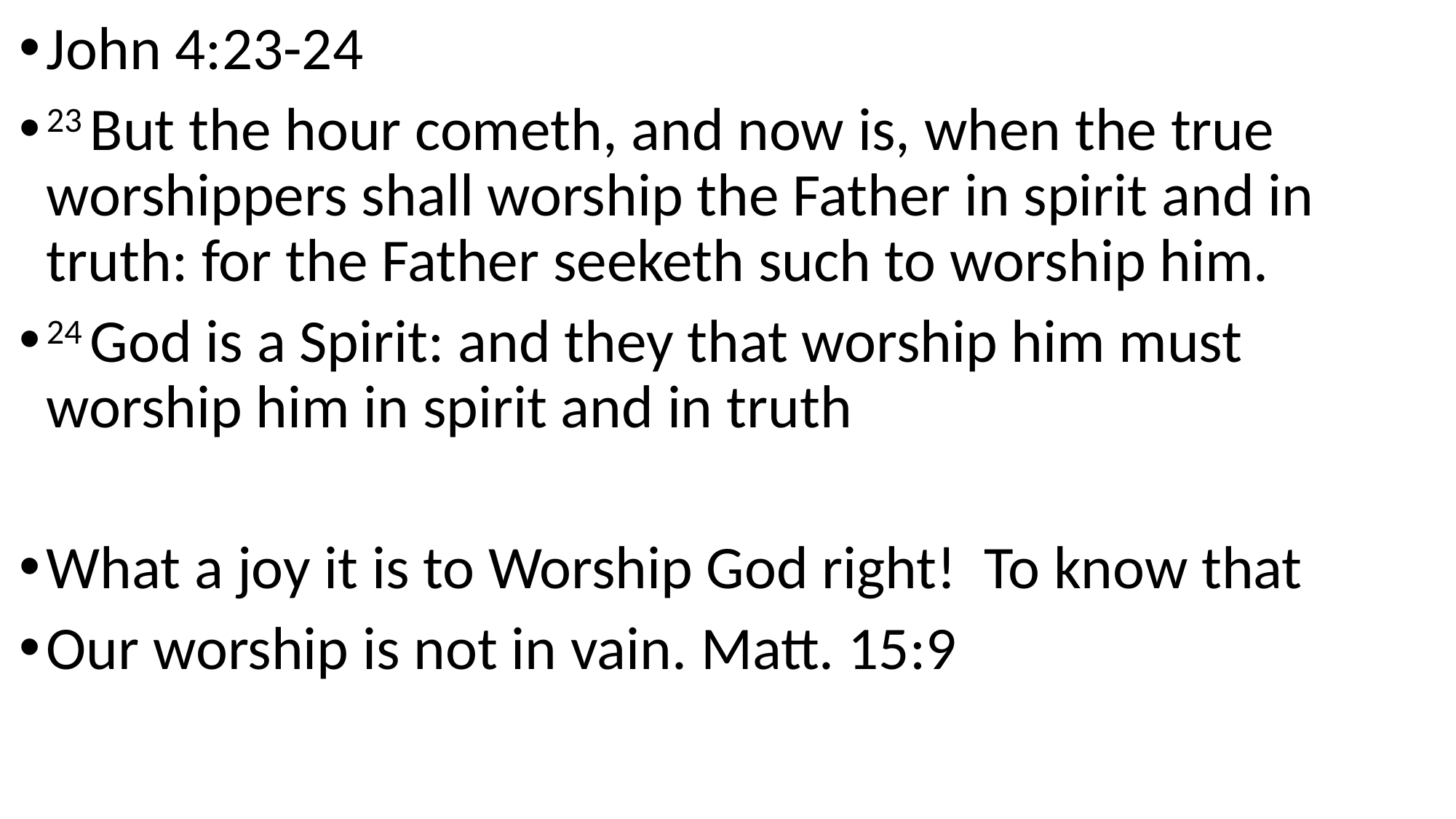

John 4:23-24
23 But the hour cometh, and now is, when the true worshippers shall worship the Father in spirit and in truth: for the Father seeketh such to worship him.
24 God is a Spirit: and they that worship him must worship him in spirit and in truth

What a joy it is to Worship God right!  To know that
Our worship is not in vain. Matt. 15:9